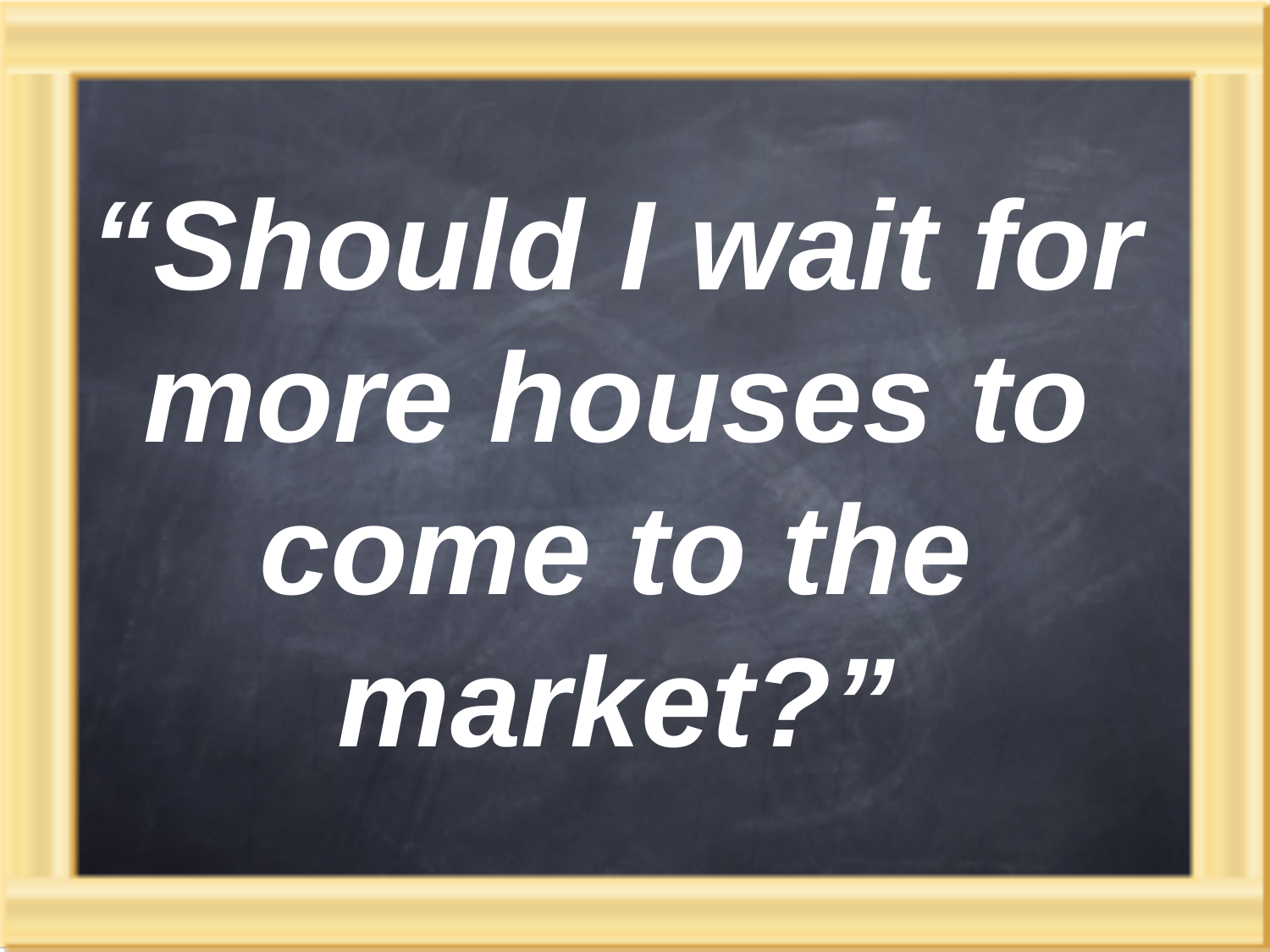

“Should I wait for more houses to come to the market?”